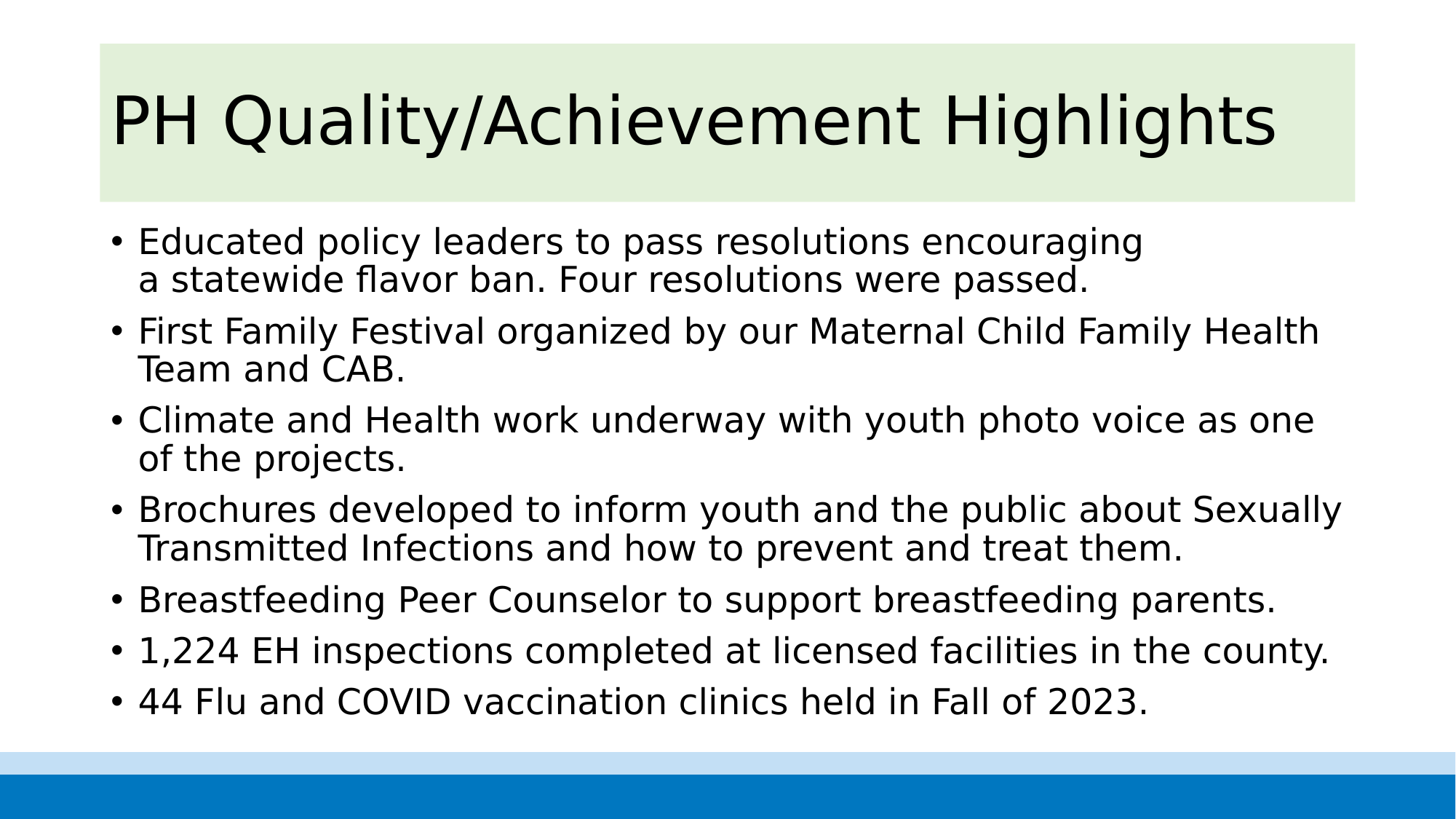

# PH Quality/Achievement Highlights
Educated policy leaders to pass resolutions encouraging a statewide flavor ban. Four resolutions were passed.​
First Family Festival organized by our Maternal Child Family Health Team and CAB.​
Climate and Health work underway with youth photo voice as one of the projects.​
Brochures developed to inform youth and the public about Sexually Transmitted Infections and how to prevent and treat them.​
Breastfeeding Peer Counselor to support breastfeeding parents.​
1,224 EH inspections completed at licensed facilities in the county.​
44 Flu and COVID vaccination clinics held in Fall of 2023.